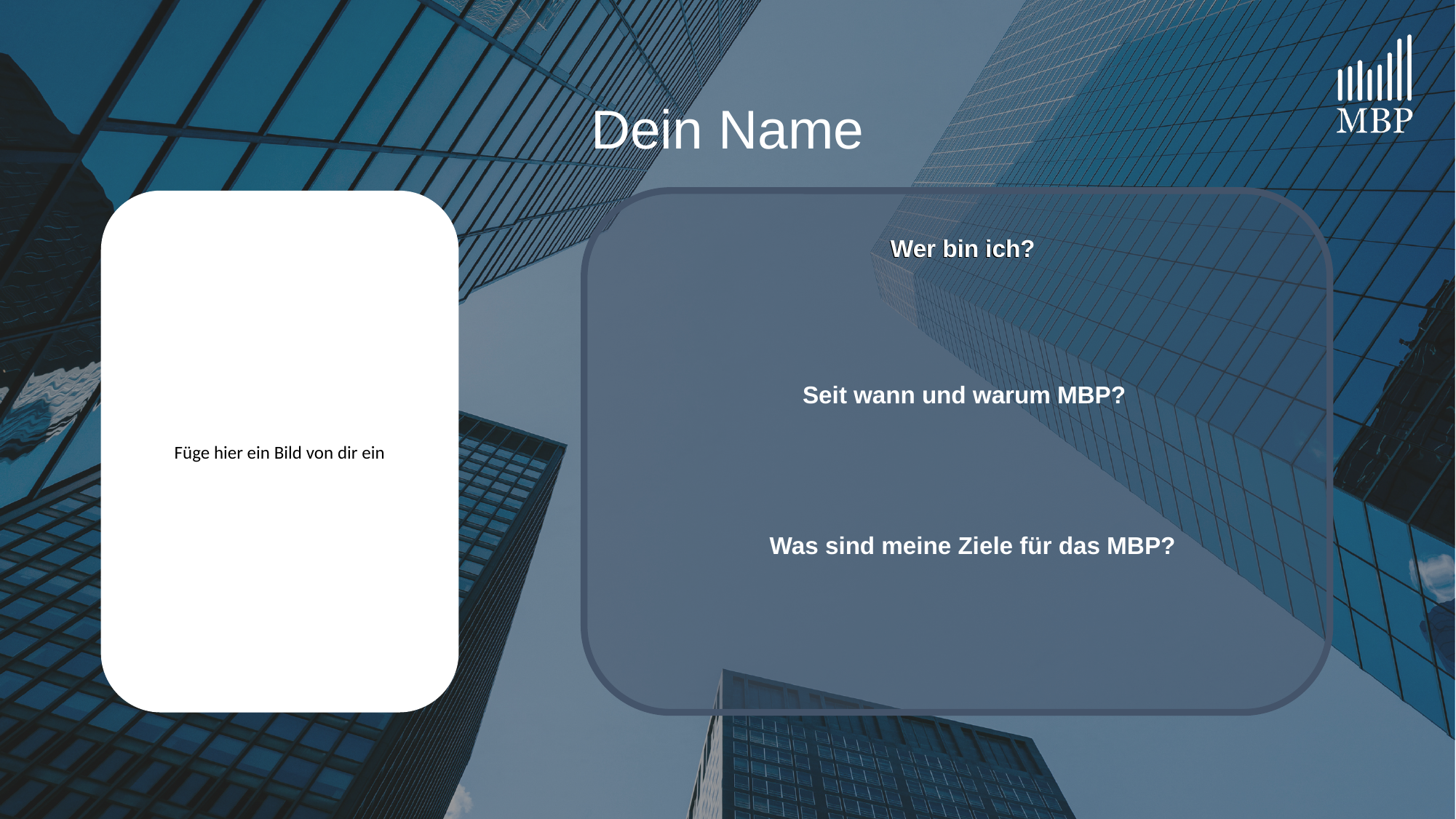

Dein Name
Füge hier ein Bild von dir ein

Wer bin ich?
Wer bin ich?
Seit wann und warum MBP?
Was sind meine Ziele für das MBP?